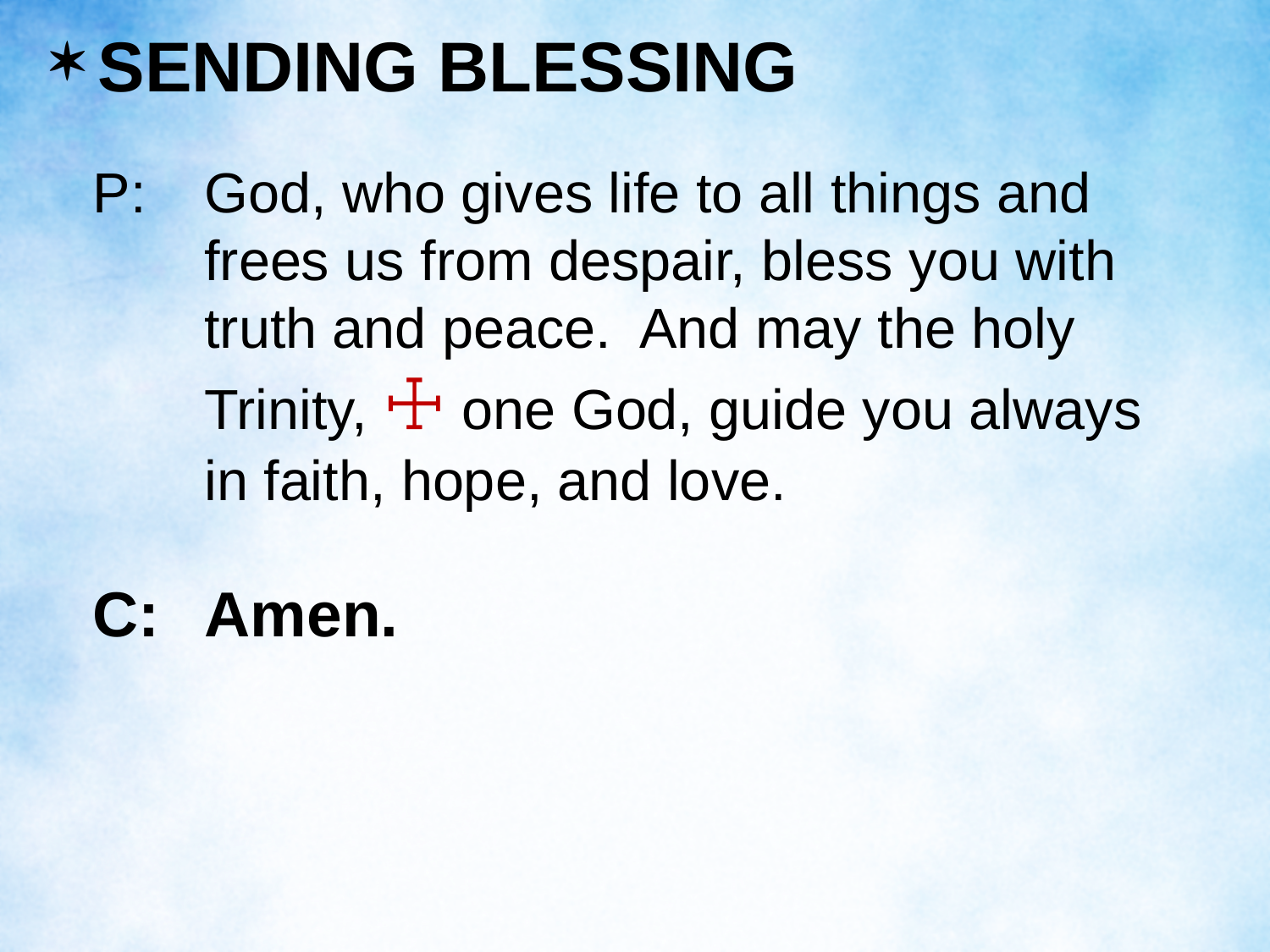

SENDING BLESSING
P:	God, who gives life to all things and frees us from despair, bless you with truth and peace.  And may the holy Trinity, ☩ one God, guide you always in faith, hope, and love.

C:	Amen.
☩